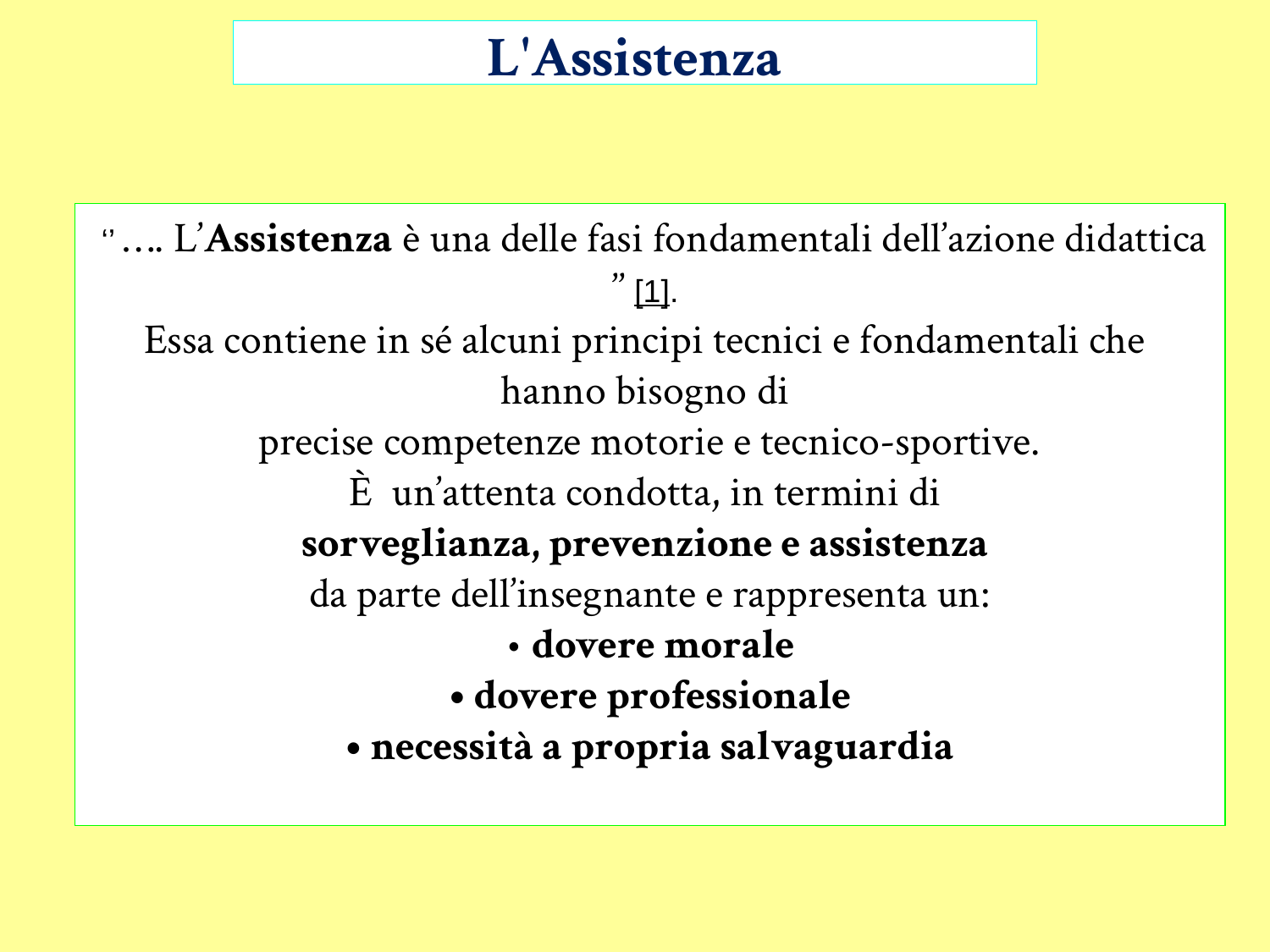

L'Assistenza
 ‘’ …. L’Assistenza è una delle fasi fondamentali dell’azione didattica ’’ [1].
Essa contiene in sé alcuni principi tecnici e fondamentali che
hanno bisogno di
precise competenze motorie e tecnico-sportive.
È  un’attenta condotta, in termini di
sorveglianza, prevenzione e assistenza
da parte dell’insegnante e rappresenta un:
• dovere morale
• dovere professionale
• necessità a propria salvaguardia